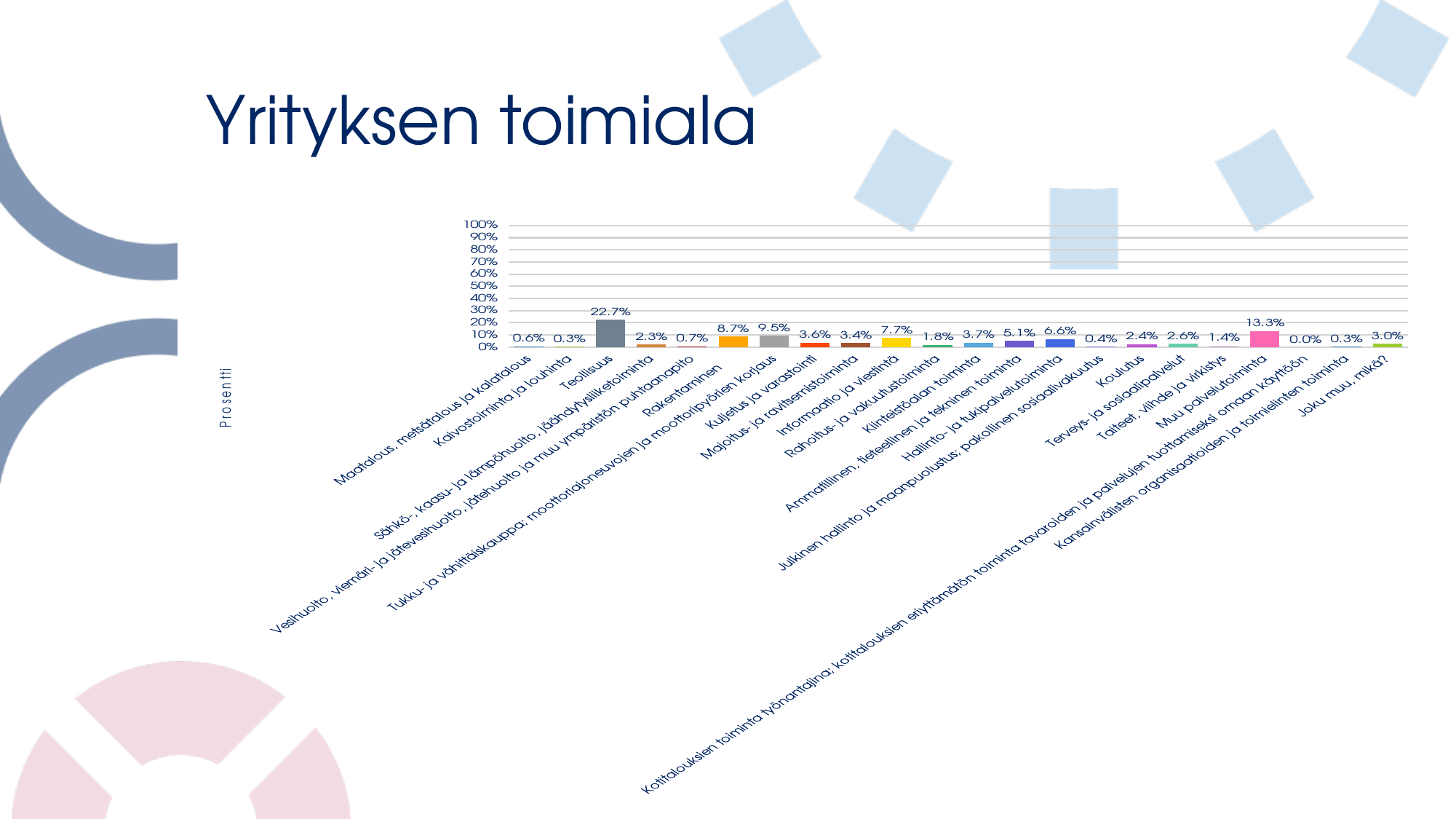

# Yrityksen toimiala

### Chart

| Category | Yrityksen toimiala? |
|---|---|
| Maatalous, metsätalous ja kalatalous | 0.0063006300630063005 |
| Kaivostoiminta ja louhinta | 0.0027002700270027003 |
| Teollisuus | 0.22682268226822683 |
| Sähkö-, kaasu- ja lämpöhuolto, jäähdytysliiketoiminta | 0.022502250225022502 |
| Vesihuolto, viemäri- ja jätevesihuolto, jätehuolto ja muu ympäristön puhtaanapito | 0.0072007200720072 |
| Rakentaminen	 | 0.08730873087308731 |
| Tukku- ja vähittäiskauppa; moottoriajoneuvojen ja moottoripyörien korjaus | 0.09540954095409541 |
| Kuljetus ja varastointi | 0.036003600360036005 |
| Majoitus- ja ravitsemistoiminta | 0.034203420342034205 |
| Informaatio ja viestintä | 0.07650765076507651 |
| Rahoitus- ja vakuutustoiminta | 0.018001800180018002 |
| Kiinteistöalan toiminta | 0.0369036903690369 |
| Ammatillinen, tieteellinen ja tekninen toiminta | 0.05130513051305131 |
| Hallinto- ja tukipalvelutoiminta | 0.06570657065706571 |
| Julkinen hallinto ja maanpuolustus; pakollinen sosiaalivakuutus | 0.0036003600360036 |
| Koulutus | 0.024302430243024302 |
| Terveys- ja sosiaalipalvelut | 0.026102610261026102 |
| Taiteet, viihde ja virkistys | 0.013501350135013501 |
| Muu palvelutoiminta | 0.1332133213321332 |
| Kotitalouksien toiminta työnantajina; kotitalouksien eriyttämätön toiminta tavaroiden ja palvelujen tuottamiseksi omaan käyttöön | 0.0 |
| Kansainvälisten organisaatioiden ja toimielinten toiminta | 0.0027002700270027003 |
| Joku muu, mikä? | 0.0297029702970297 |